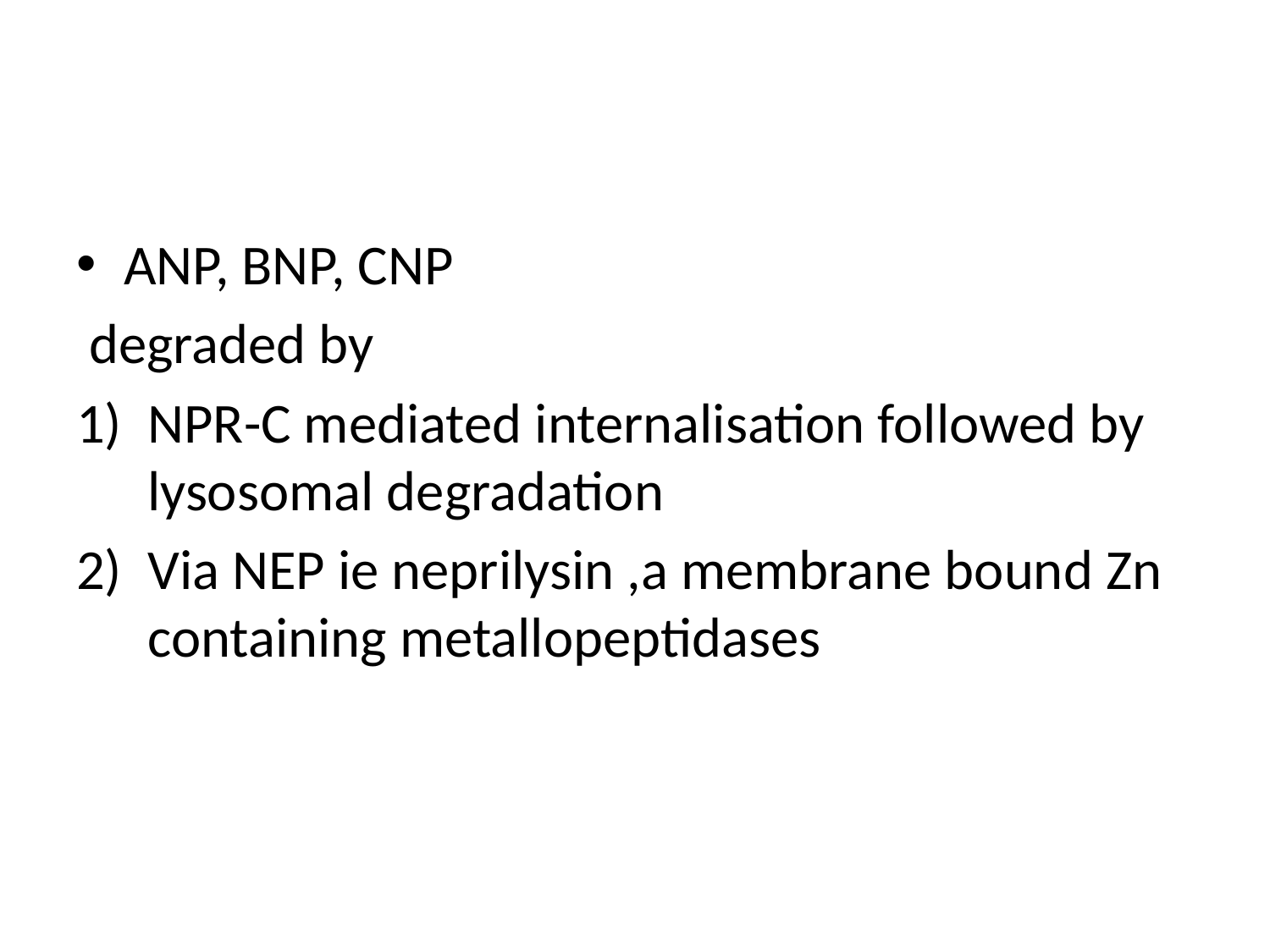

ANP, BNP, CNP
 degraded by
NPR-C mediated internalisation followed by lysosomal degradation
Via NEP ie neprilysin ,a membrane bound Zn containing metallopeptidases